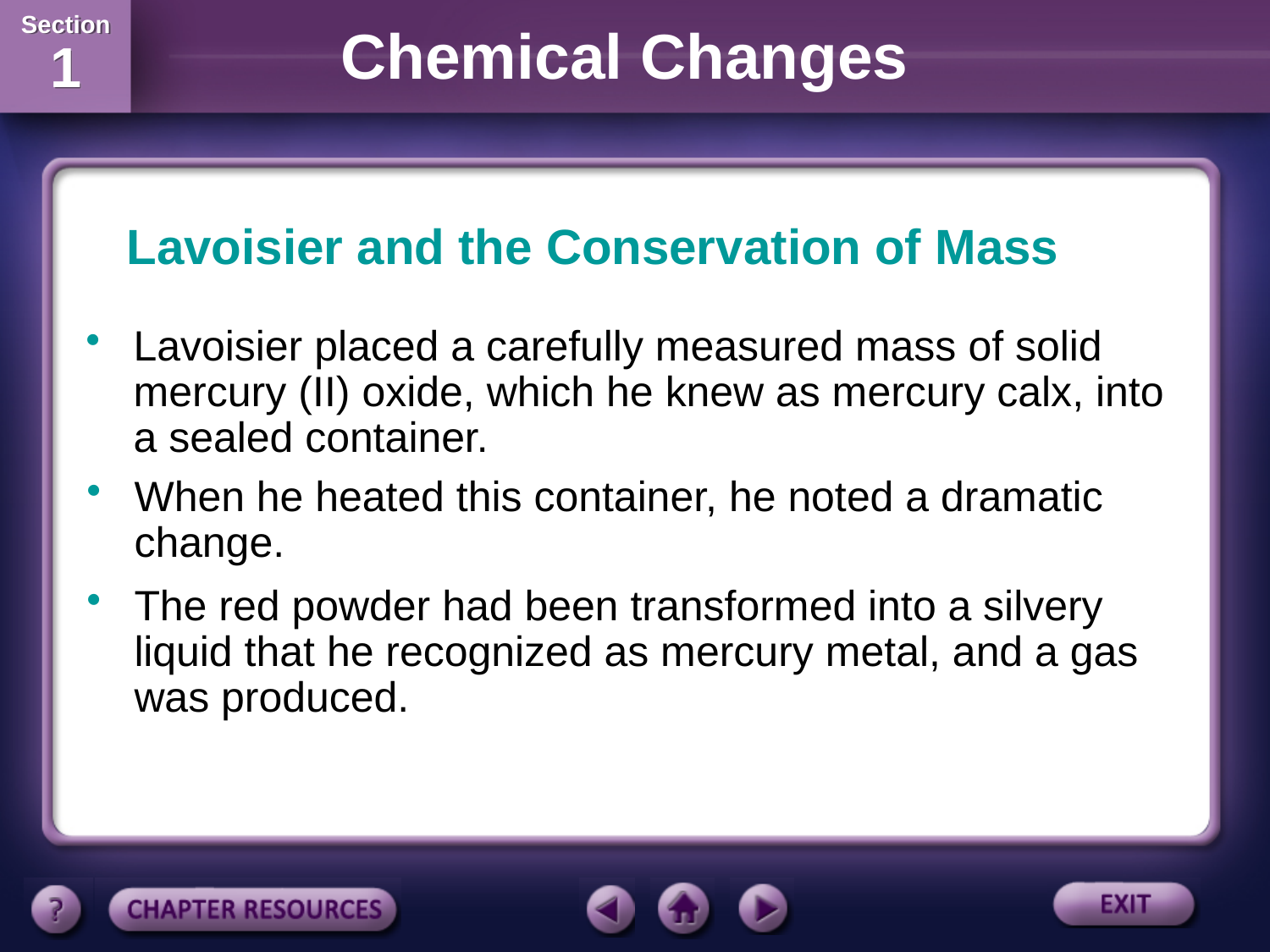

Lavoisier and the Conservation of Mass
Lavoisier placed a carefully measured mass of solid mercury (II) oxide, which he knew as mercury calx, into a sealed container.
When he heated this container, he noted a dramatic change.
The red powder had been transformed into a silvery liquid that he recognized as mercury metal, and a gas was produced.